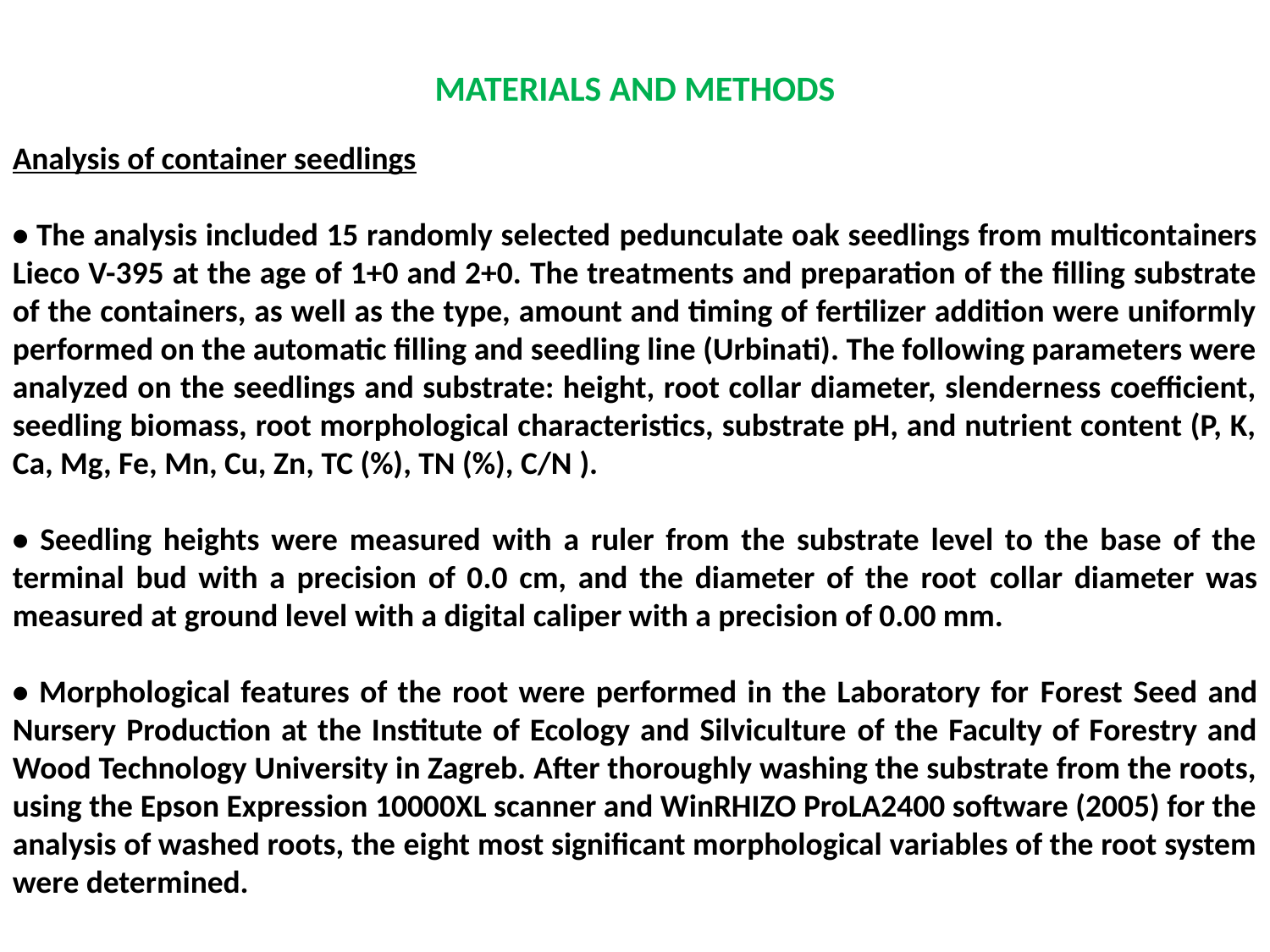

MATERIALS AND METHODS
Analysis of container seedlings

• The analysis included 15 randomly selected pedunculate oak seedlings from multicontainers Lieco V-395 at the age of 1+0 and 2+0. The treatments and preparation of the filling substrate of the containers, as well as the type, amount and timing of fertilizer addition were uniformly performed on the automatic filling and seedling line (Urbinati). The following parameters were analyzed on the seedlings and substrate: height, root collar diameter, slenderness coefficient, seedling biomass, root morphological characteristics, substrate pH, and nutrient content (P, K, Ca, Mg, Fe, Mn, Cu, Zn, TC (%), TN (%), C/N ).

• Seedling heights were measured with a ruler from the substrate level to the base of the terminal bud with a precision of 0.0 cm, and the diameter of the root collar diameter was measured at ground level with a digital caliper with a precision of 0.00 mm.

• Morphological features of the root were performed in the Laboratory for Forest Seed and Nursery Production at the Institute of Ecology and Silviculture of the Faculty of Forestry and Wood Technology University in Zagreb. After thoroughly washing the substrate from the roots, using the Epson Expression 10000XL scanner and WinRHIZO ProLA2400 software (2005) for the analysis of washed roots, the eight most significant morphological variables of the root system were determined.